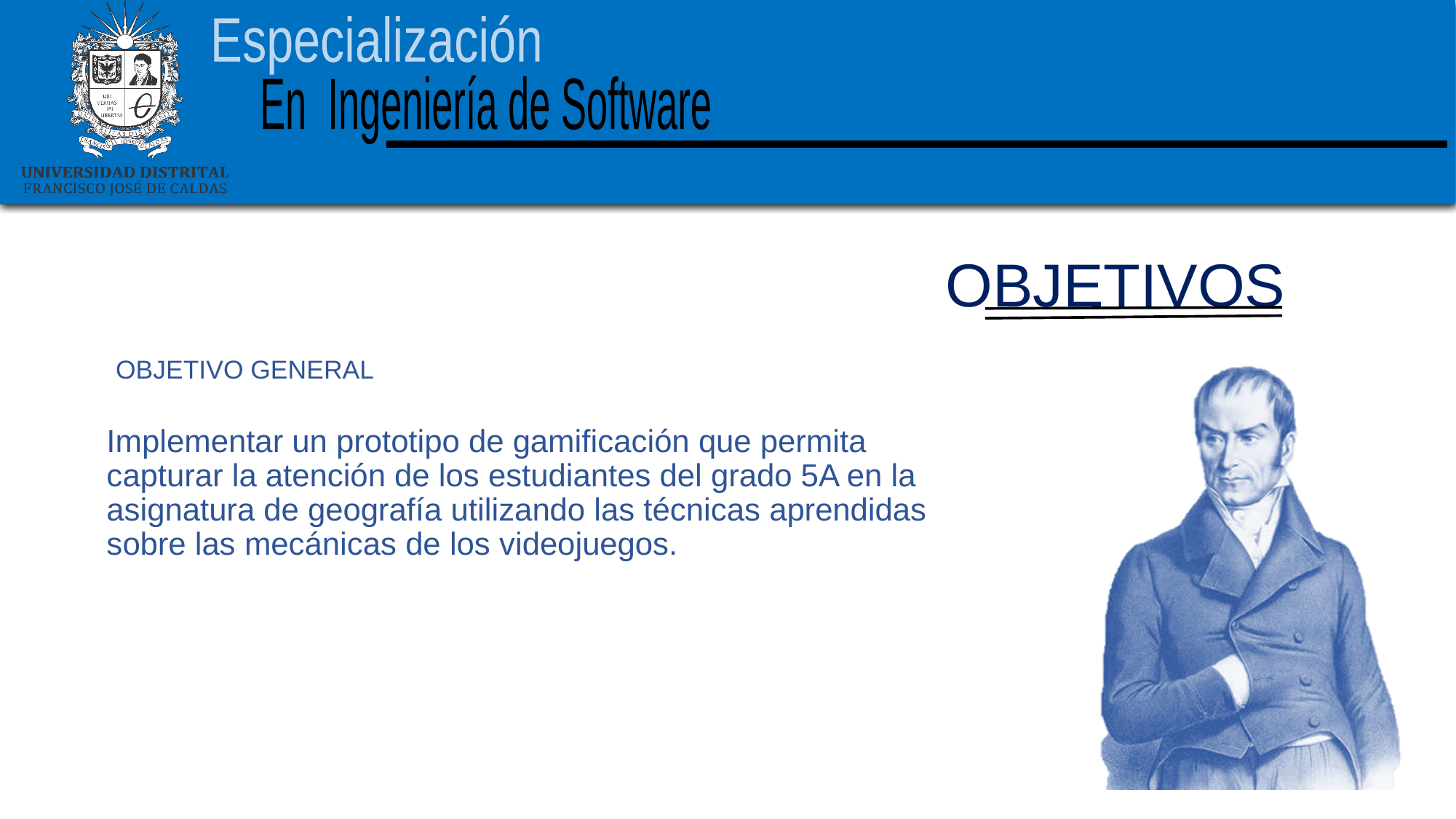

OBJETIVOS
OBJETIVO GENERAL
Implementar un prototipo de gamificación que permita capturar la atención de los estudiantes del grado 5A en la asignatura de geografía utilizando las técnicas aprendidas sobre las mecánicas de los videojuegos.